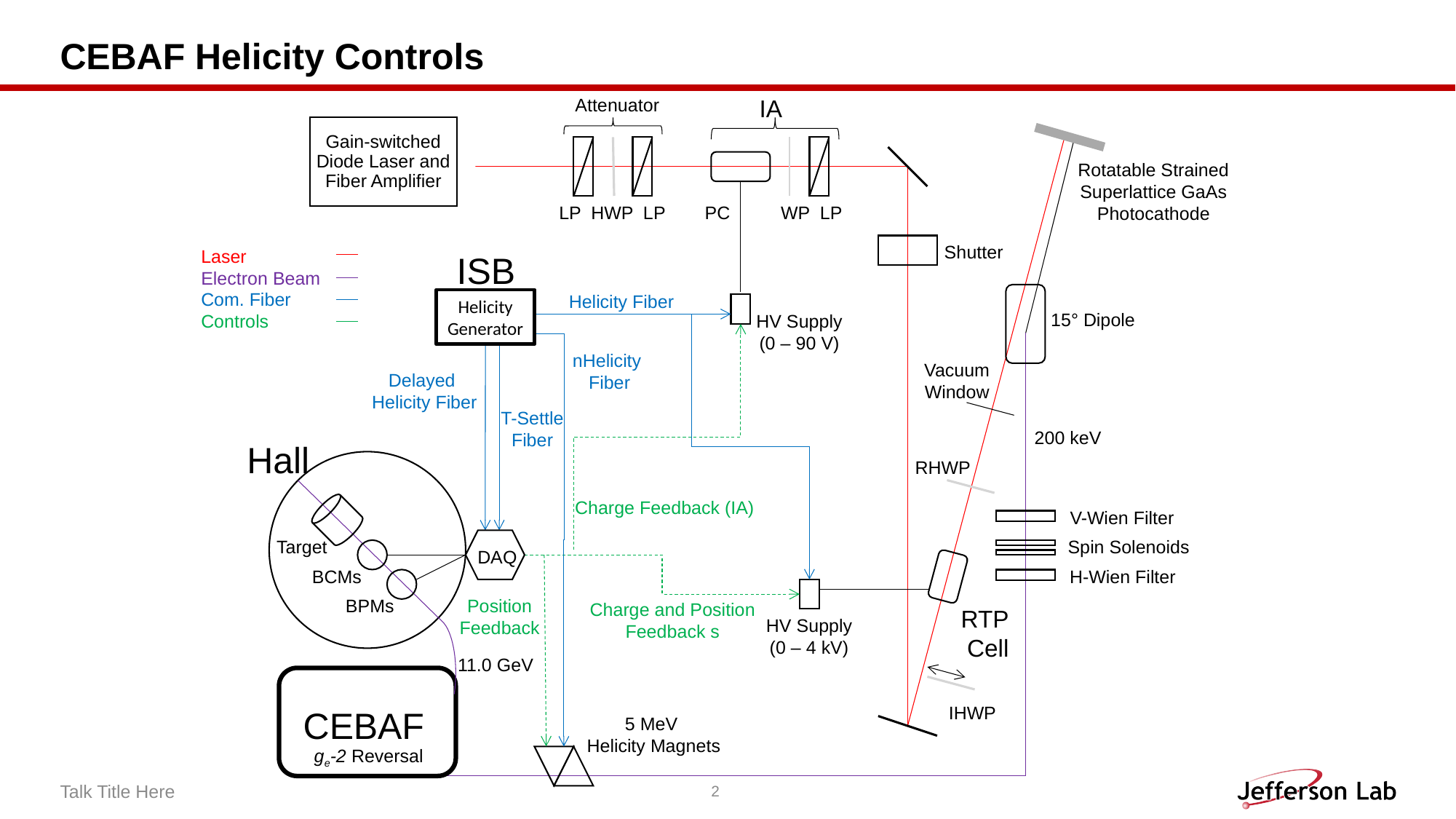

# CEBAF Helicity Controls

Attenuator
IA
Gain-switched Diode Laser and Fiber Amplifier

Rotatable Strained
Superlattice GaAs
Photocathode
LP  HWP  LP
    PC          WP  LP

Shutter
Laser
Electron Beam
Com. Fiber
Controls
Helicity Fiber

Helicity Generator

15° Dipole
HV Supply
(0 – 90 V)
nHelicity
Fiber
Vacuum
Window
Delayed
Helicity Fiber
T-Settle
Fiber
200 keV
Hall
RHWP

Charge Feedback (IA)

V-Wien Filter

Target

Spin Solenoids

DAQ

BCMs
H-Wien Filter

BPMs
Position
Feedback
Charge and Position
Feedback s
RTP
Cell
HV Supply
(0 – 4 kV)

11.0 GeV

IHWP
CEBAF
5 MeV
Helicity Magnets
ge-2 Reversal

ISB
Talk Title Here
2